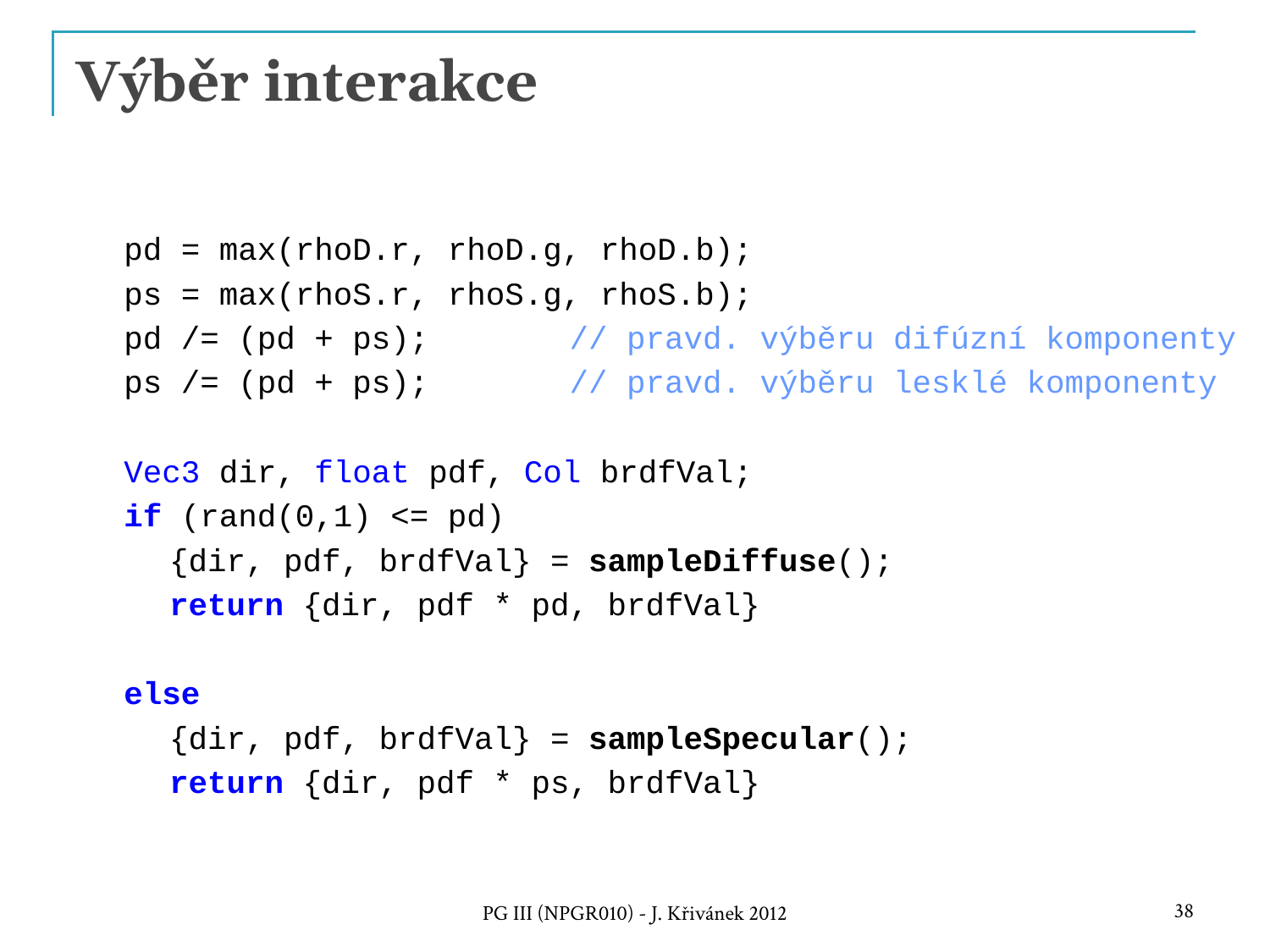

# Výběr interakce
pd = max(rhoD.r, rhoD.g, rhoD.b);
ps = max(rhoS.r, rhoS.g, rhoS.b);
pd /= (pd + ps);	 // pravd. výběru difúzní komponenty
ps /= (pd + ps);	 // pravd. výběru lesklé komponenty

Vec3 dir, float pdf, Col brdfVal;
if (rand(0,1) <= pd)
{dir, pdf, brdfVal} = sampleDiffuse();
return {dir, pdf * pd, brdfVal}

else
{dir, pdf, brdfVal} = sampleSpecular();
return {dir, pdf * ps, brdfVal}

38
PG III (NPGR010) - J. Křivánek 2012